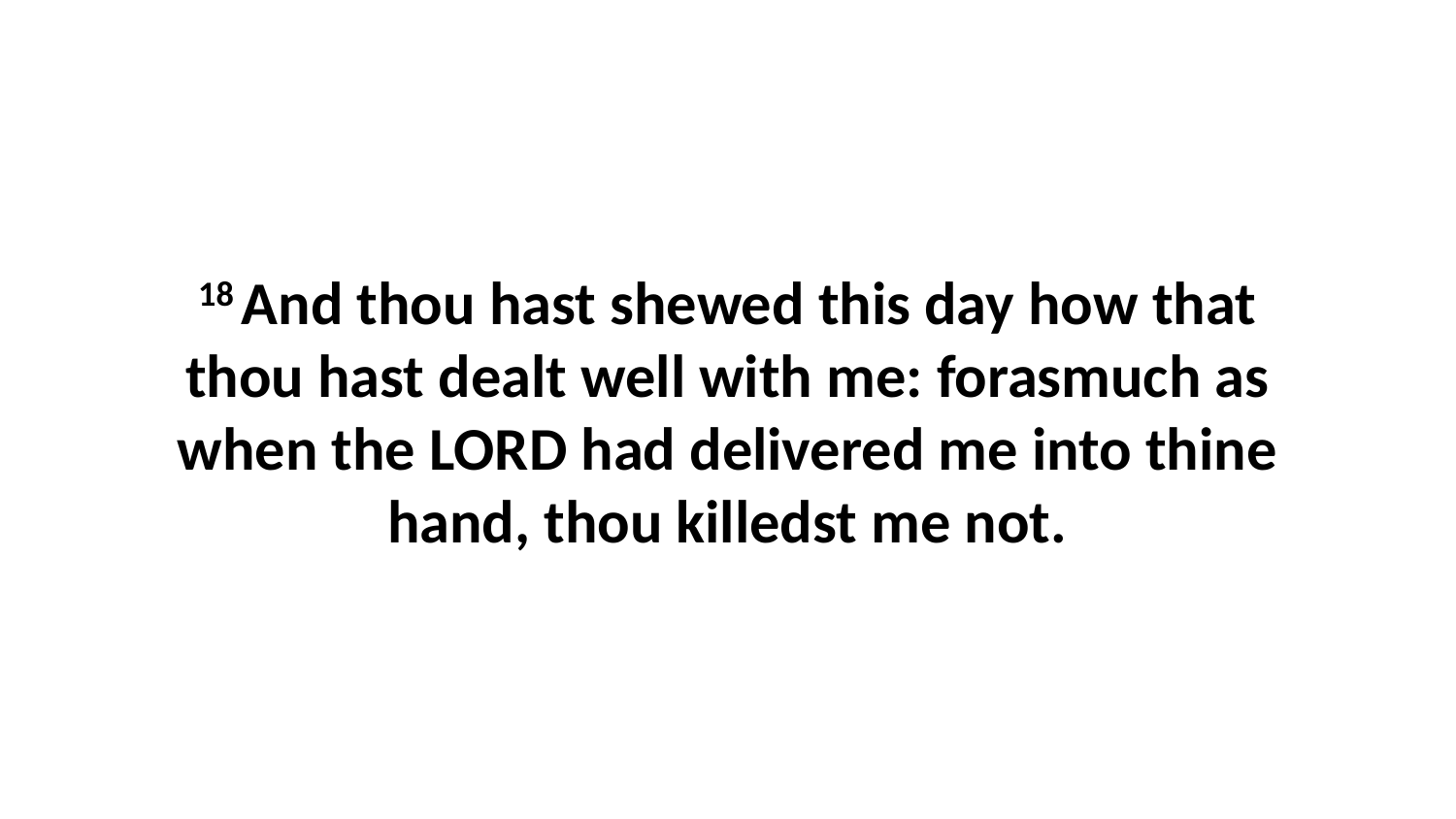

18 And thou hast shewed this day how that thou hast dealt well with me: forasmuch as when the LORD had delivered me into thine hand, thou killedst me not.